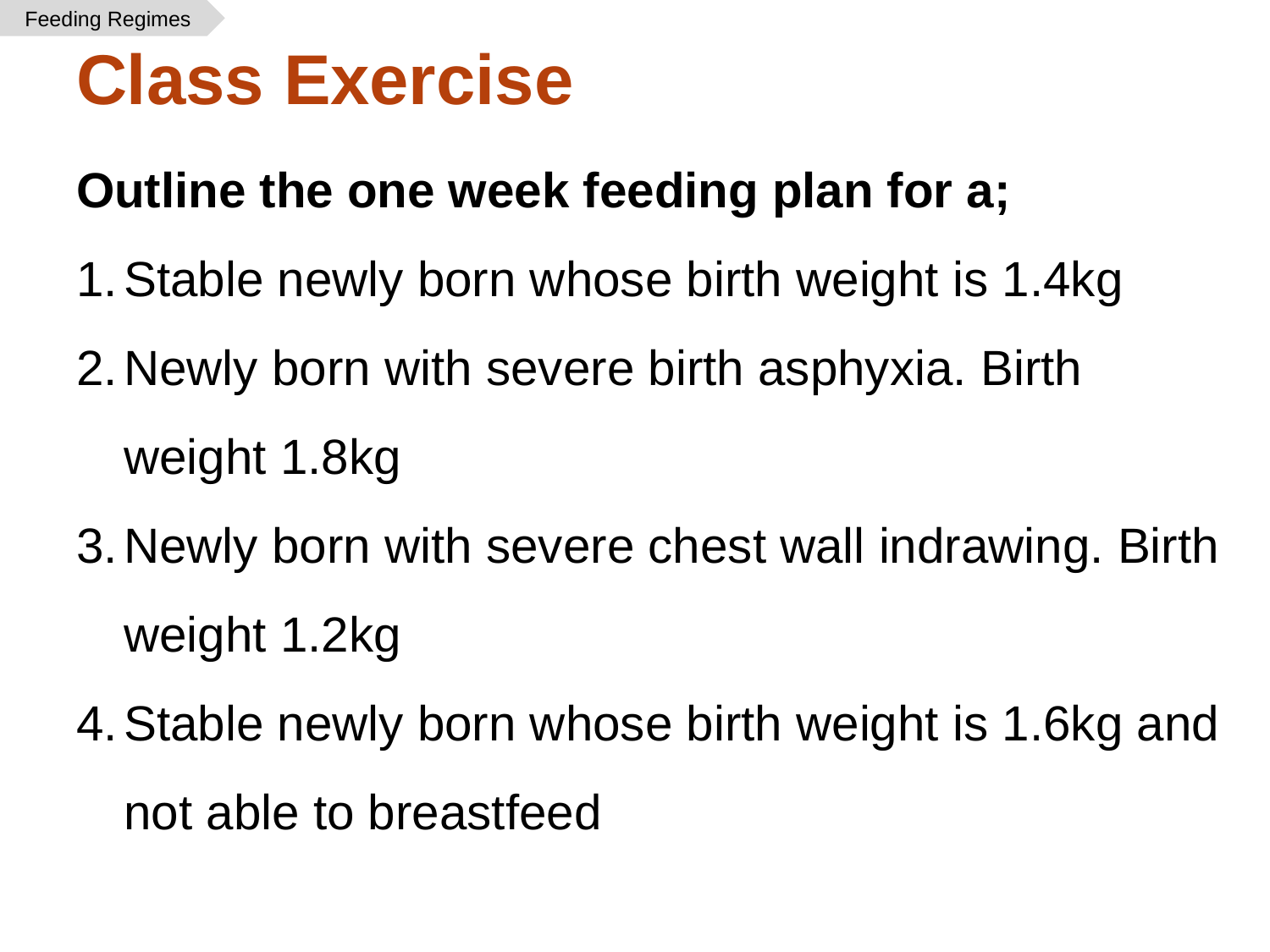

Feeding Regimes
# Class Exercise
Outline the one week feeding plan for a;
Stable newly born whose birth weight is 1.4kg
Newly born with severe birth asphyxia. Birth weight 1.8kg
Newly born with severe chest wall indrawing. Birth weight 1.2kg
Stable newly born whose birth weight is 1.6kg and not able to breastfeed